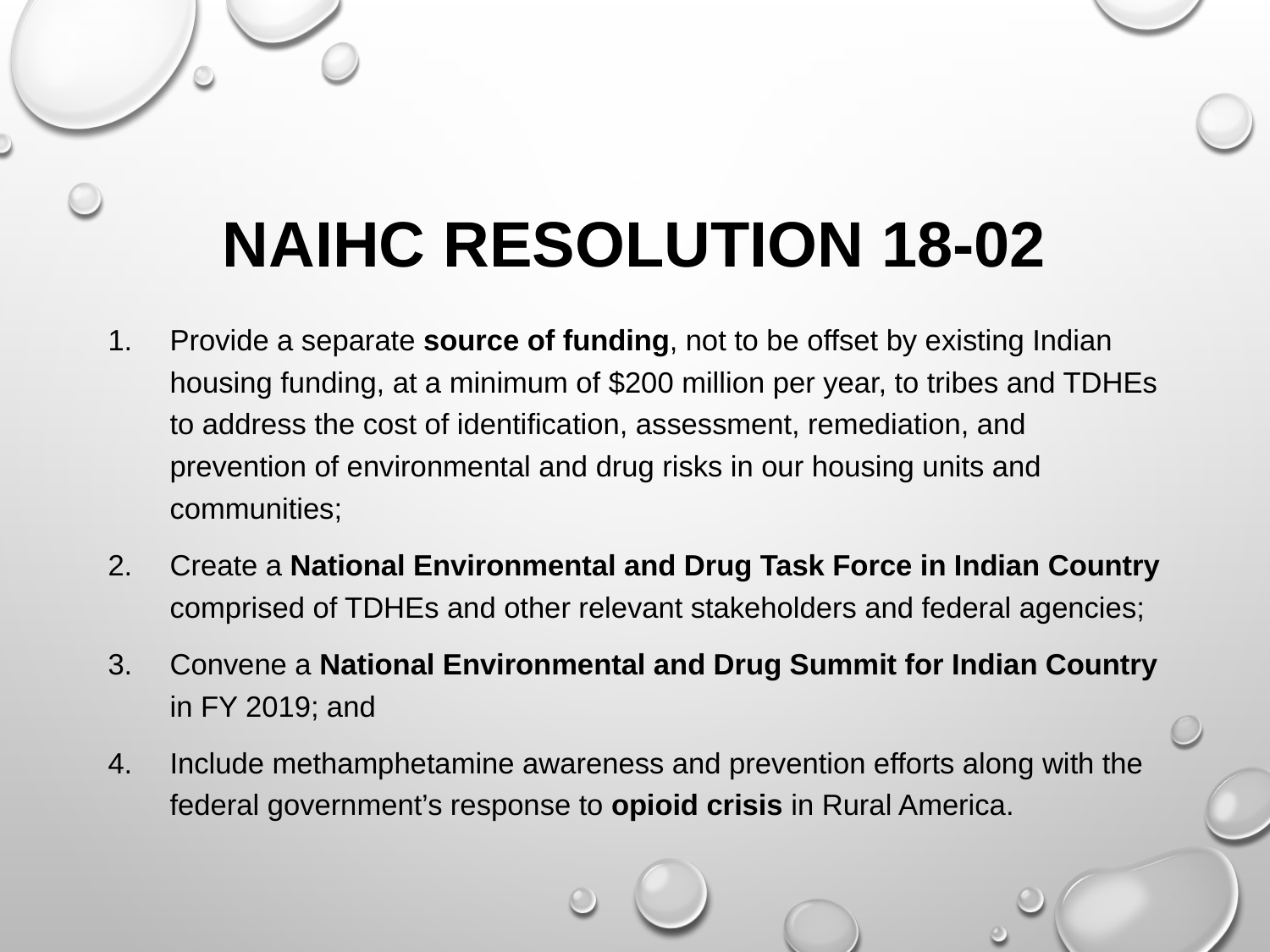

# NAIhc resolution 18-02
Provide a separate source of funding, not to be offset by existing Indian housing funding, at a minimum of $200 million per year, to tribes and TDHEs to address the cost of identification, assessment, remediation, and prevention of environmental and drug risks in our housing units and communities;
Create a National Environmental and Drug Task Force in Indian Country comprised of TDHEs and other relevant stakeholders and federal agencies;
Convene a National Environmental and Drug Summit for Indian Country in FY 2019; and
Include methamphetamine awareness and prevention efforts along with the federal government’s response to opioid crisis in Rural America.